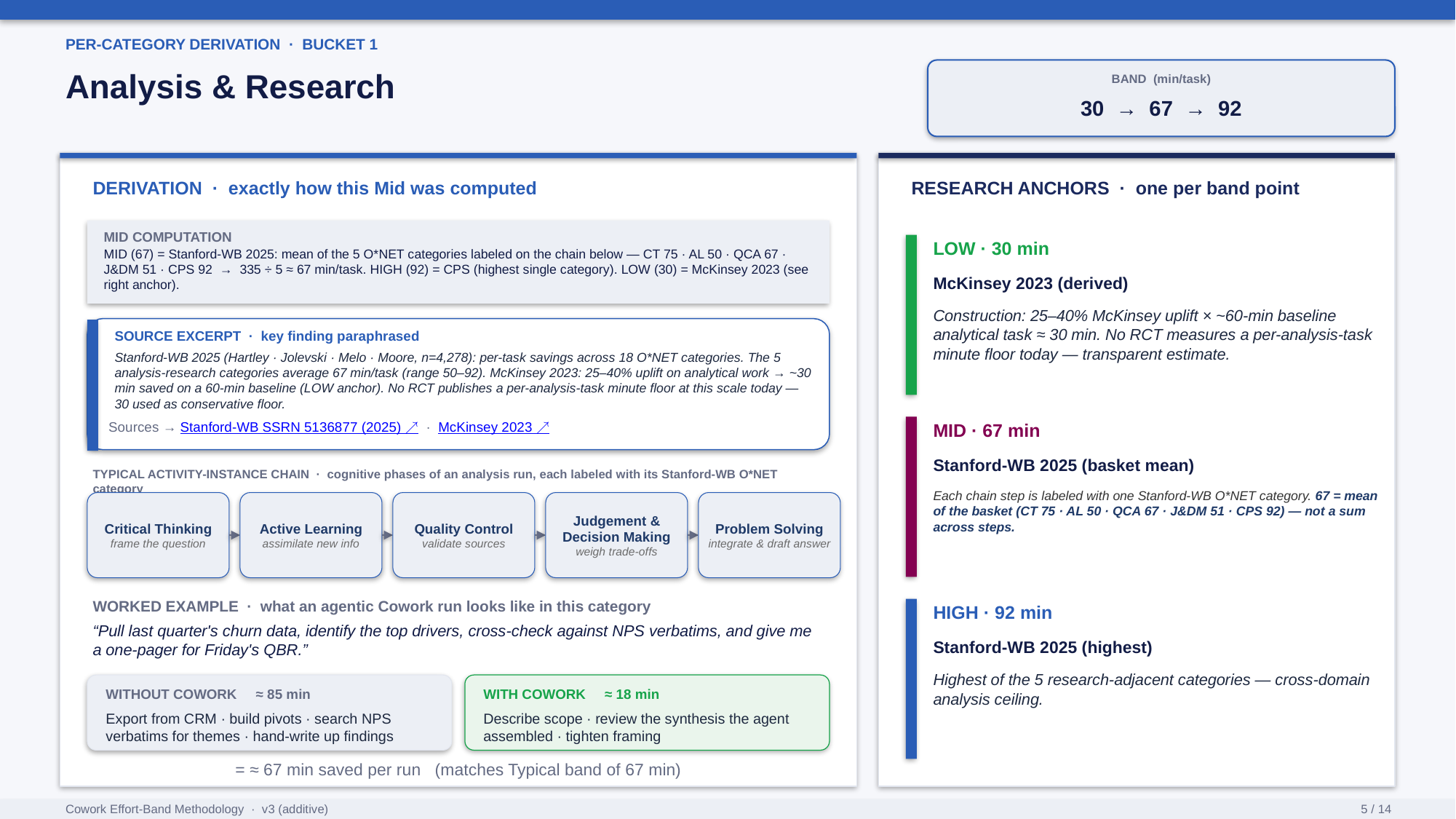

PER-CATEGORY DERIVATION  ·  BUCKET 1

Analysis & Research
BAND  (min/task)
30  →  67  →  92

DERIVATION  ·  exactly how this Mid was computed
RESEARCH ANCHORS  ·  one per band point

MID COMPUTATION

LOW · 30 min
MID (67) = Stanford-WB 2025: mean of the 5 O*NET categories labeled on the chain below — CT 75 · AL 50 · QCA 67 · J&DM 51 · CPS 92  →  335 ÷ 5 ≈ 67 min/task. HIGH (92) = CPS (highest single category). LOW (30) = McKinsey 2023 (see right anchor).
McKinsey 2023 (derived)
Construction: 25–40% McKinsey uplift × ~60-min baseline analytical task ≈ 30 min. No RCT measures a per-analysis-task minute floor today — transparent estimate.

SOURCE EXCERPT  ·  key finding paraphrased
Stanford-WB 2025 (Hartley · Jolevski · Melo · Moore, n=4,278): per-task savings across 18 O*NET categories. The 5 analysis-research categories average 67 min/task (range 50–92). McKinsey 2023: 25–40% uplift on analytical work → ~30 min saved on a 60-min baseline (LOW anchor). No RCT publishes a per-analysis-task minute floor at this scale today — 30 used as conservative floor.
Sources → Stanford-WB SSRN 5136877 (2025) ↗  ·  McKinsey 2023 ↗

MID · 67 min
Stanford-WB 2025 (basket mean)
TYPICAL ACTIVITY-INSTANCE CHAIN  ·  cognitive phases of an analysis run, each labeled with its Stanford-WB O*NET category
Each chain step is labeled with one Stanford-WB O*NET category. 67 = mean of the basket (CT 75 · AL 50 · QCA 67 · J&DM 51 · CPS 92) — not a sum across steps.

Critical Thinking
frame the question

Active Learning
assimilate new info

Quality Control
validate sources

Judgement & Decision Making
weigh trade-offs

Problem Solving
integrate & draft answer

WORKED EXAMPLE  ·  what an agentic Cowork run looks like in this category

HIGH · 92 min
“Pull last quarter's churn data, identify the top drivers, cross-check against NPS verbatims, and give me a one-pager for Friday's QBR.”
Stanford-WB 2025 (highest)
Highest of the 5 research-adjacent categories — cross-domain analysis ceiling.

WITHOUT COWORK     ≈ 85 min
WITH COWORK     ≈ 18 min
Export from CRM · build pivots · search NPS verbatims for themes · hand-write up findings
Describe scope · review the synthesis the agent assembled · tighten framing
= ≈ 67 min saved per run   (matches Typical band of 67 min)

Cowork Effort-Band Methodology  ·  v3 (additive)
5 / 14